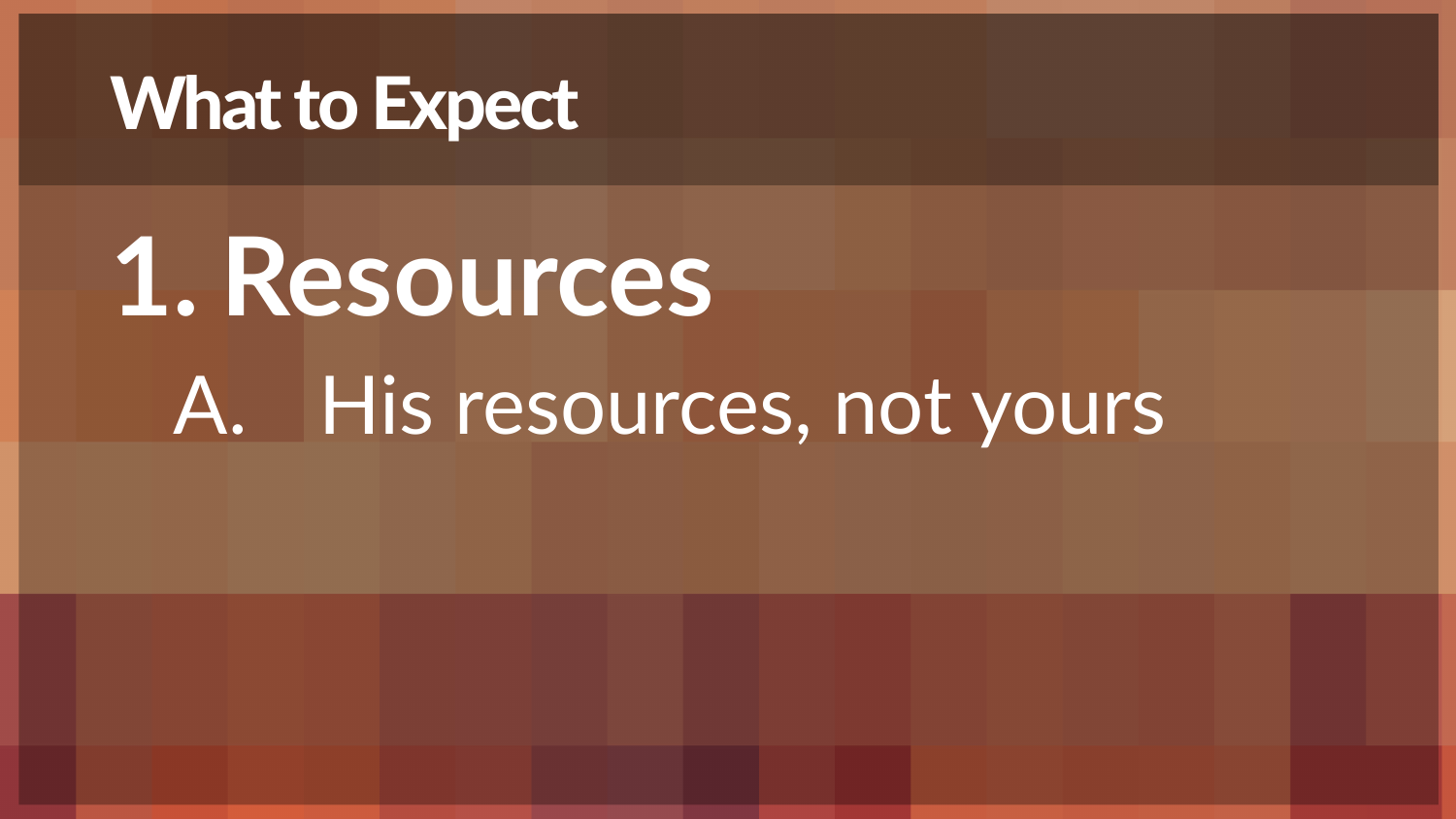

# What to Expect
Resources
His resources, not yours